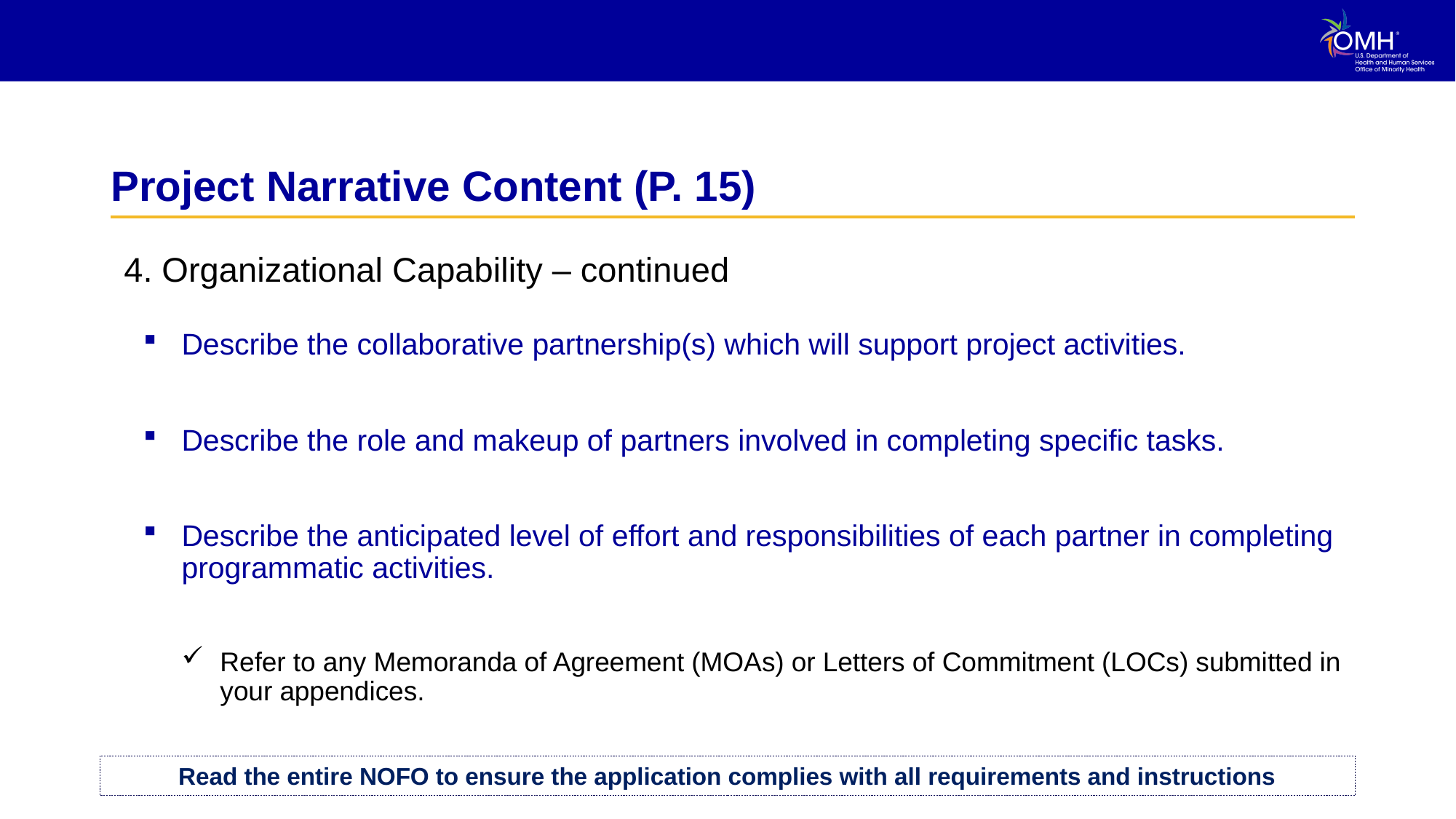

# Project Narrative Content (P. 15)
4. Organizational Capability – continued

Describe the collaborative partnership(s) which will support project activities.

Describe the role and makeup of partners involved in completing specific tasks.

Describe the anticipated level of effort and responsibilities of each partner in completing programmatic activities.

Refer to any Memoranda of Agreement (MOAs) or Letters of Commitment (LOCs) submitted in your appendices.

Read the entire NOFO to ensure the application complies with all requirements and instructions